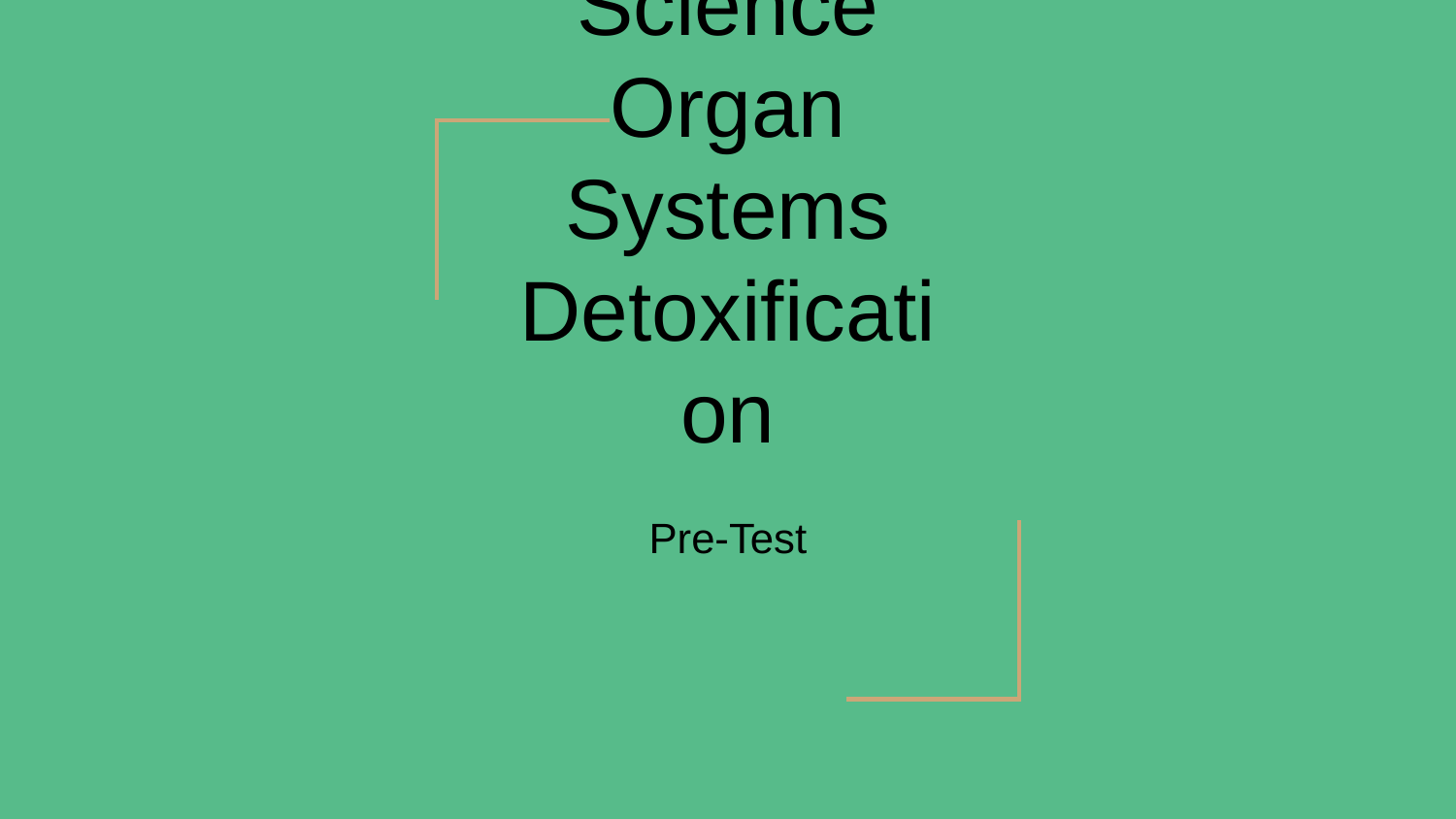

# Life Science Organ Systems Detoxification
Pre-Test